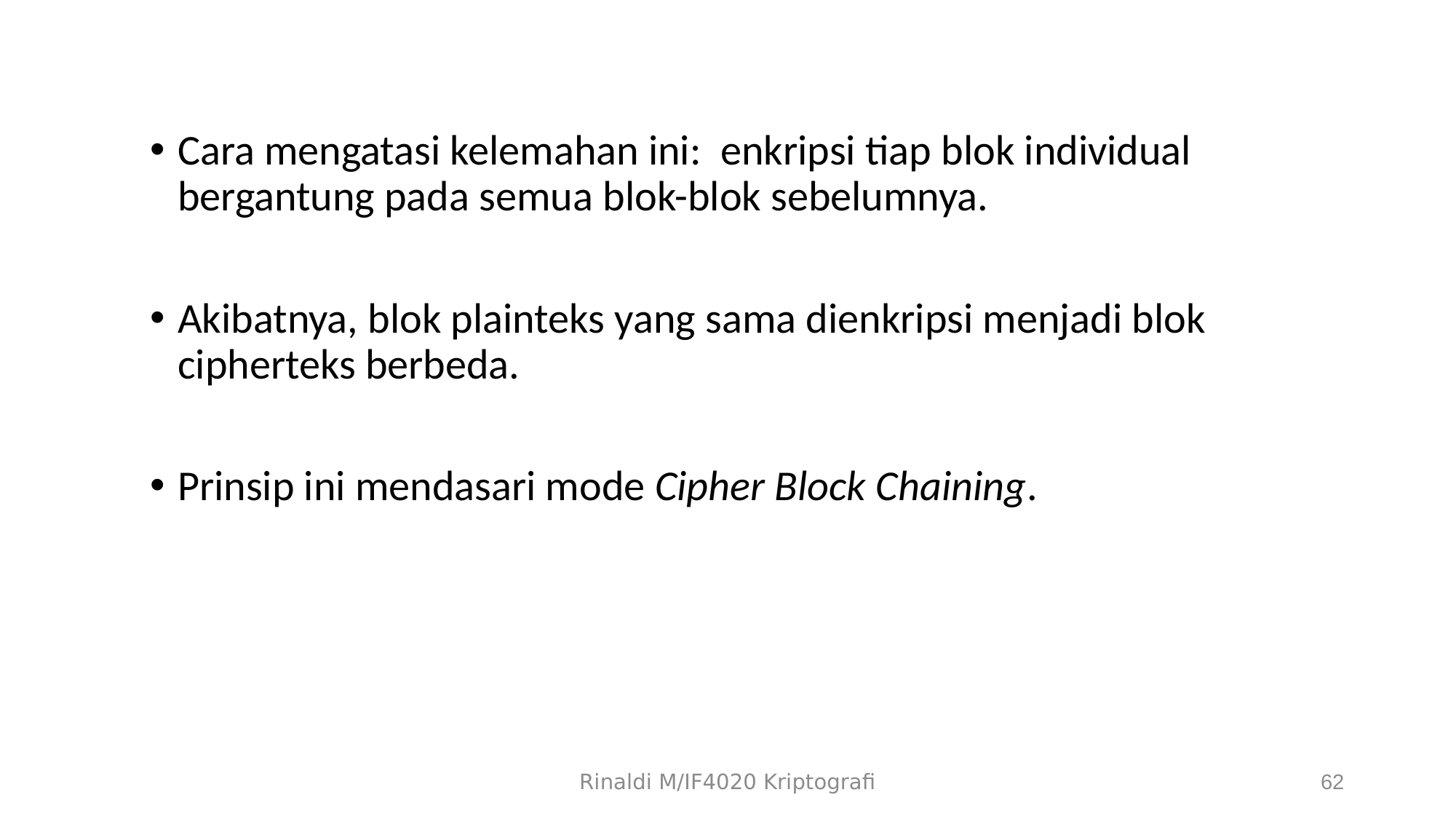

Cara mengatasi kelemahan ini:  enkripsi tiap blok individual bergantung pada semua blok-blok sebelumnya.

Akibatnya, blok plainteks yang sama dienkripsi menjadi blok cipherteks berbeda.

Prinsip ini mendasari mode Cipher Block Chaining.
Rinaldi M/IF4020 Kriptografi
62